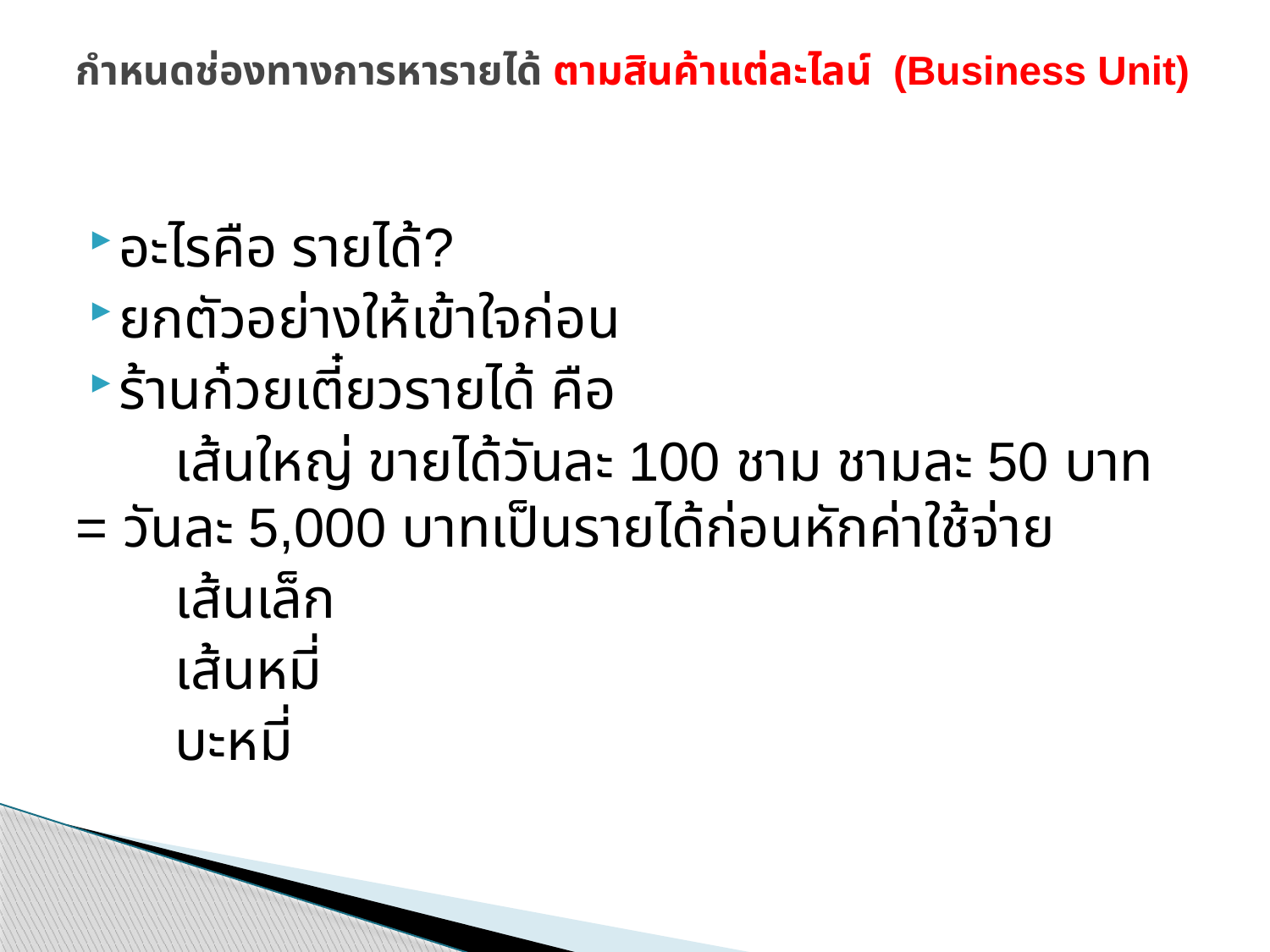

# กำหนดช่องทางการหารายได้ ตามสินค้าแต่ละไลน์  (Business Unit)
อะไรคือ รายได้?
ยกตัวอย่างให้เข้าใจก่อน
ร้านก๋วยเตี๋ยวรายได้ คือ
	เส้นใหญ่ ขายได้วันละ 100 ชาม ชามละ 50 บาท = วันละ 5,000 บาทเป็นรายได้ก่อนหักค่าใช้จ่าย
 	เส้นเล็ก
	เส้นหมี่
	บะหมี่